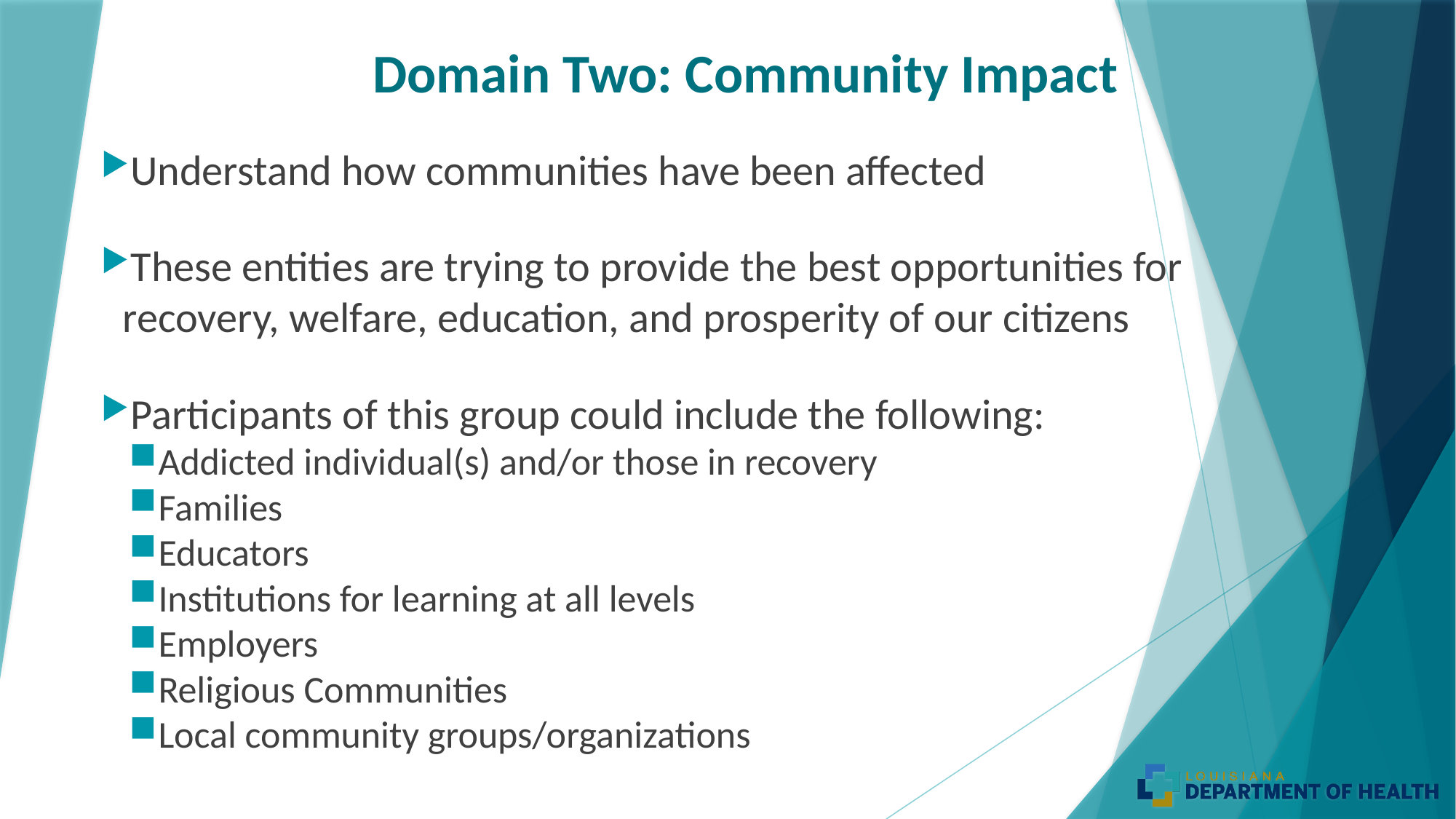

# Domain Two: Community Impact
Understand how communities have been affected

These entities are trying to provide the best opportunities for recovery, welfare, education, and prosperity of our citizens

Participants of this group could include the following:
Addicted individual(s) and/or those in recovery
Families
Educators
Institutions for learning at all levels
Employers
Religious Communities
Local community groups/organizations